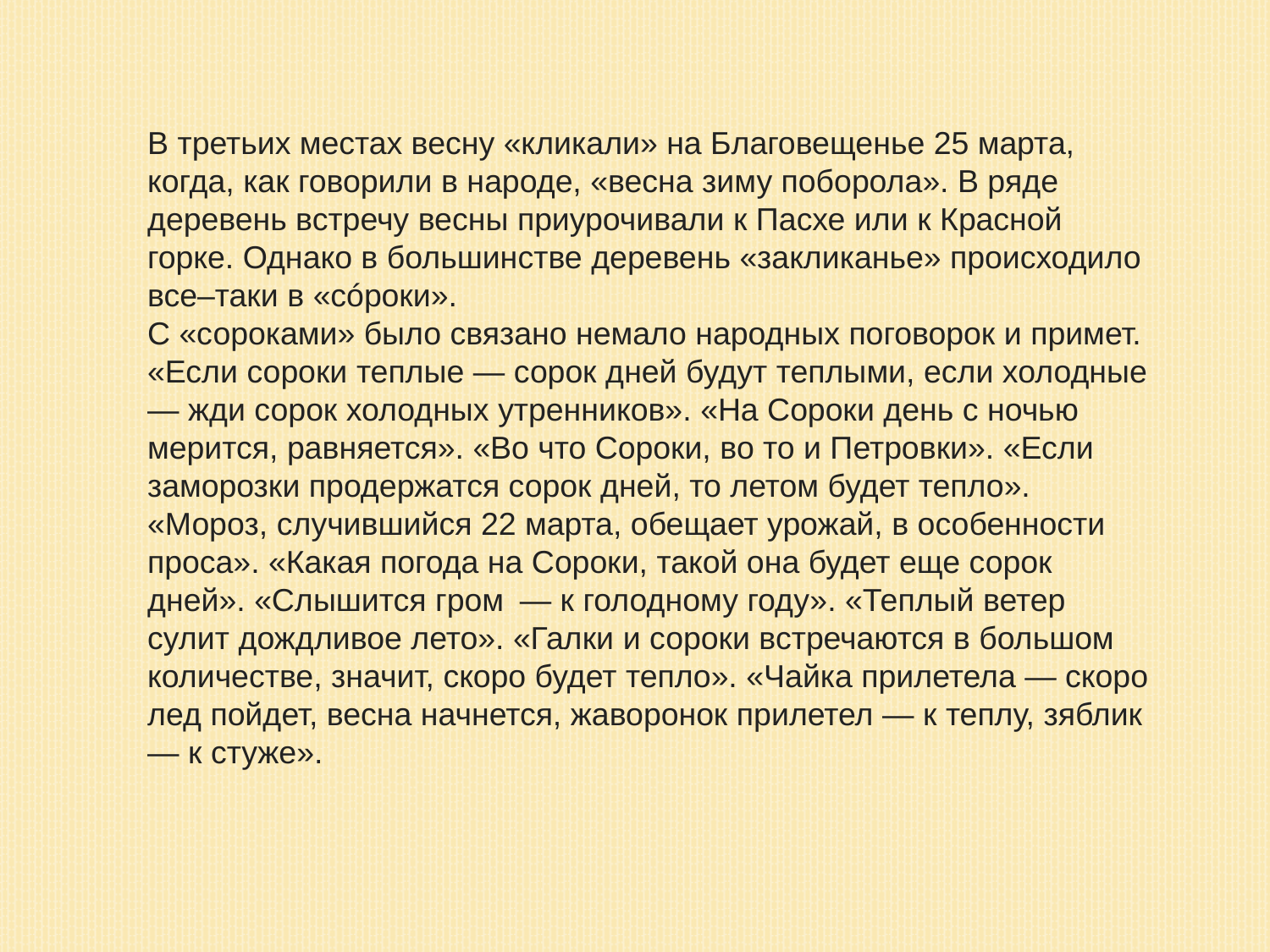

В третьих местах весну «кликали» на Благовещенье 25 марта, когда, как говорили в народе, «весна зиму поборола». В ряде деревень встречу весны приурочивали к Пасхе или к Красной горке. Однако в большинстве деревень «закликанье» происходило все–таки в «сóроки».
С «сороками» было связано немало народных поговорок и примет.
«Если сороки теплые — сорок дней будут теплыми, если холодные — жди сорок холодных утренников». «На Сороки день с ночью мерится, равняется». «Во что Сороки, во то и Петровки». «Если заморозки продержатся сорок дней, то летом будет тепло». «Мороз, случившийся 22 марта, обещает урожай, в особенности проса». «Какая погода на Сороки, такой она будет еще сорок дней». «Слышится гром — к голодному году». «Теплый ветер сулит дождливое лето». «Галки и сороки встречаются в большом количестве, значит, скоро будет тепло». «Чайка прилетела — скоро лед пойдет, весна начнется, жаворонок прилетел — к теплу, зяблик — к стуже».